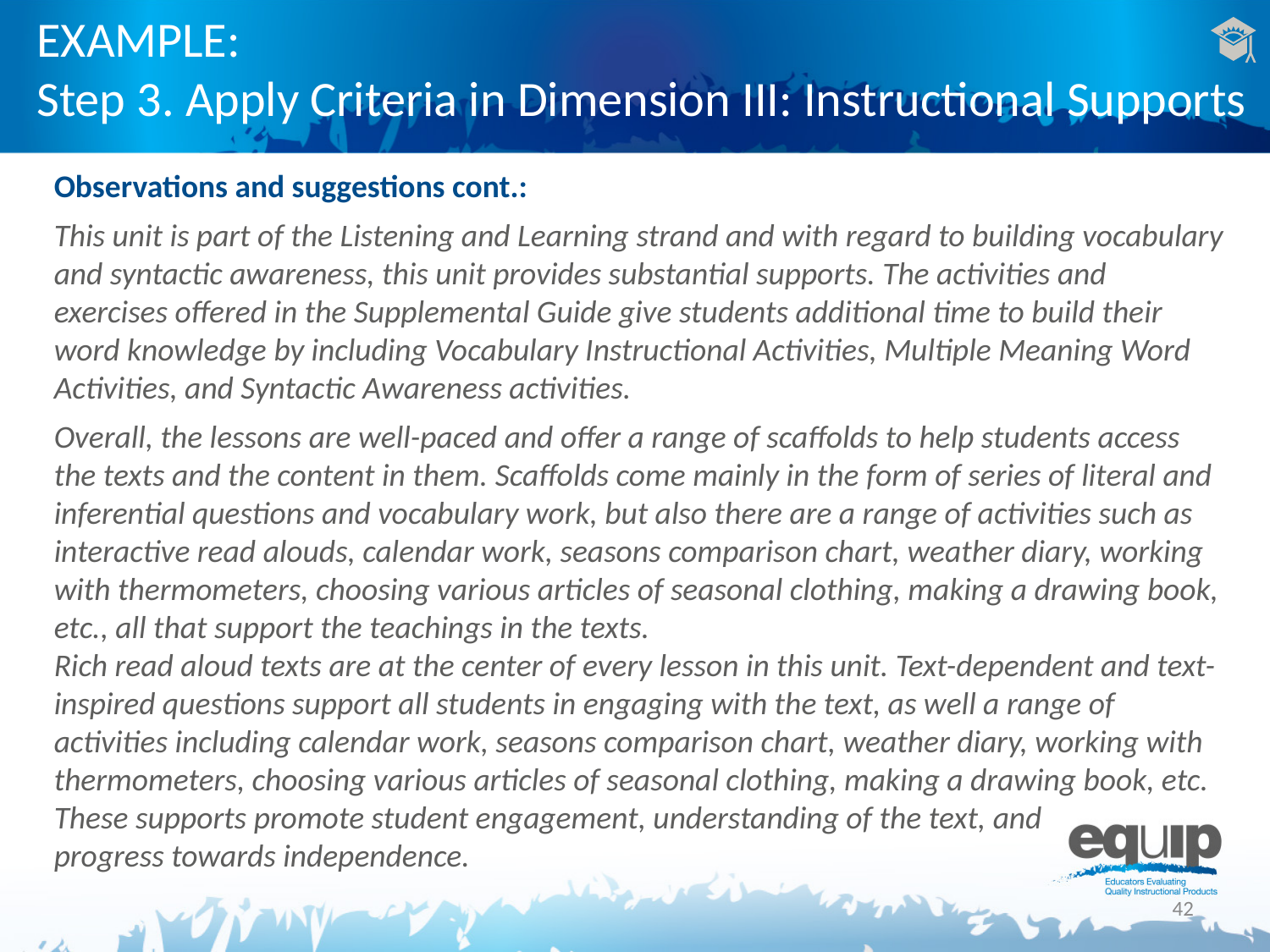

# EXAMPLE: Step 3. Apply Criteria in Dimension III: Instructional Supports
Observations and suggestions cont.:
This unit is part of the Listening and Learning strand and with regard to building vocabulary and syntactic awareness, this unit provides substantial supports. The activities and exercises offered in the Supplemental Guide give students additional time to build their word knowledge by including Vocabulary Instructional Activities, Multiple Meaning Word Activities, and Syntactic Awareness activities.
Overall, the lessons are well-paced and offer a range of scaffolds to help students access the texts and the content in them. Scaffolds come mainly in the form of series of literal and inferential questions and vocabulary work, but also there are a range of activities such as interactive read alouds, calendar work, seasons comparison chart, weather diary, working with thermometers, choosing various articles of seasonal clothing, making a drawing book, etc., all that support the teachings in the texts.
Rich read aloud texts are at the center of every lesson in this unit. Text-dependent and text-inspired questions support all students in engaging with the text, as well a range of activities including calendar work, seasons comparison chart, weather diary, working with thermometers, choosing various articles of seasonal clothing, making a drawing book, etc. These supports promote student engagement, understanding of the text, and
progress towards independence.

42